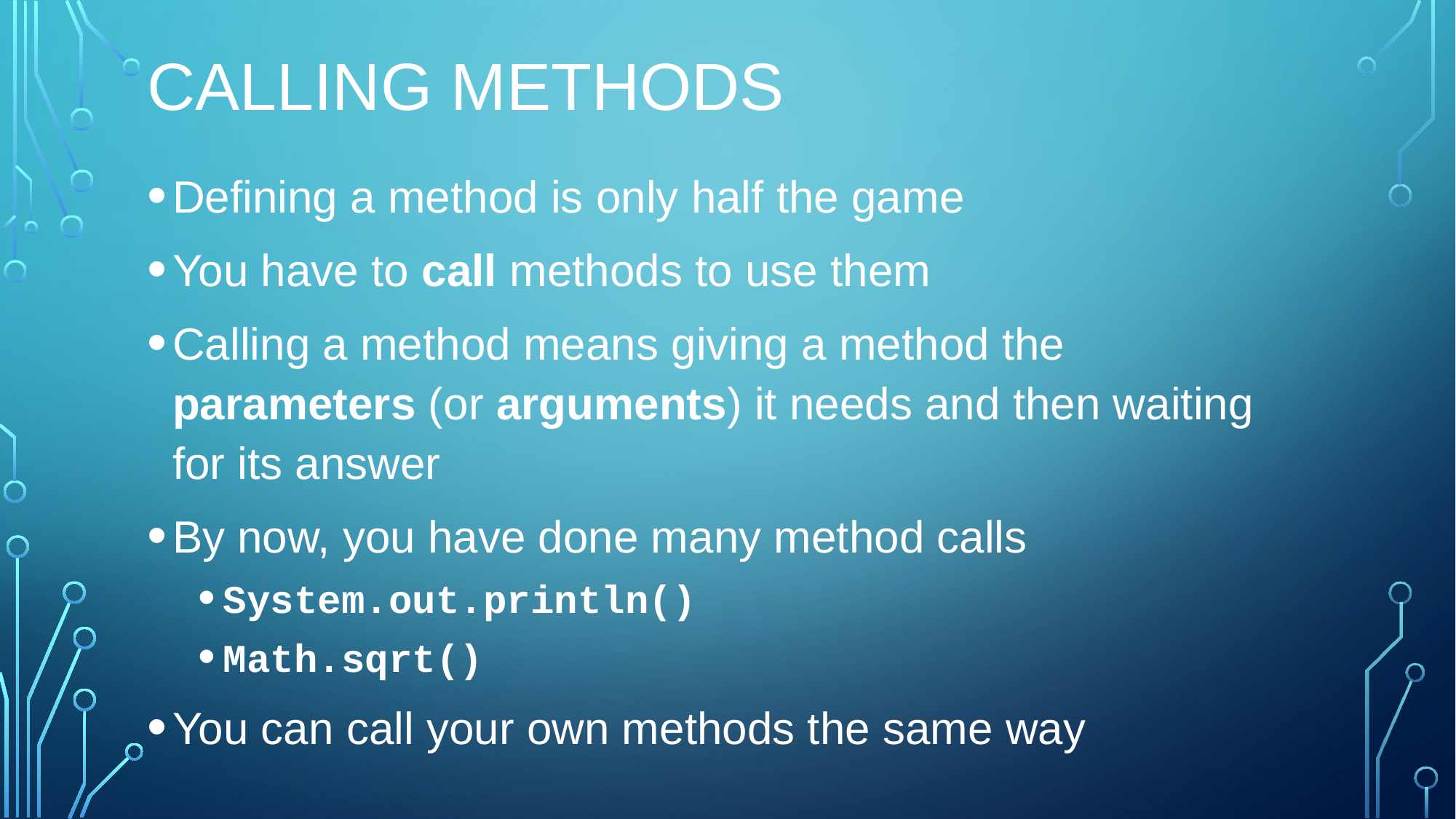

# Calling methods
Defining a method is only half the game
You have to call methods to use them
Calling a method means giving a method the parameters (or arguments) it needs and then waiting for its answer
By now, you have done many method calls
System.out.println()
Math.sqrt()
You can call your own methods the same way